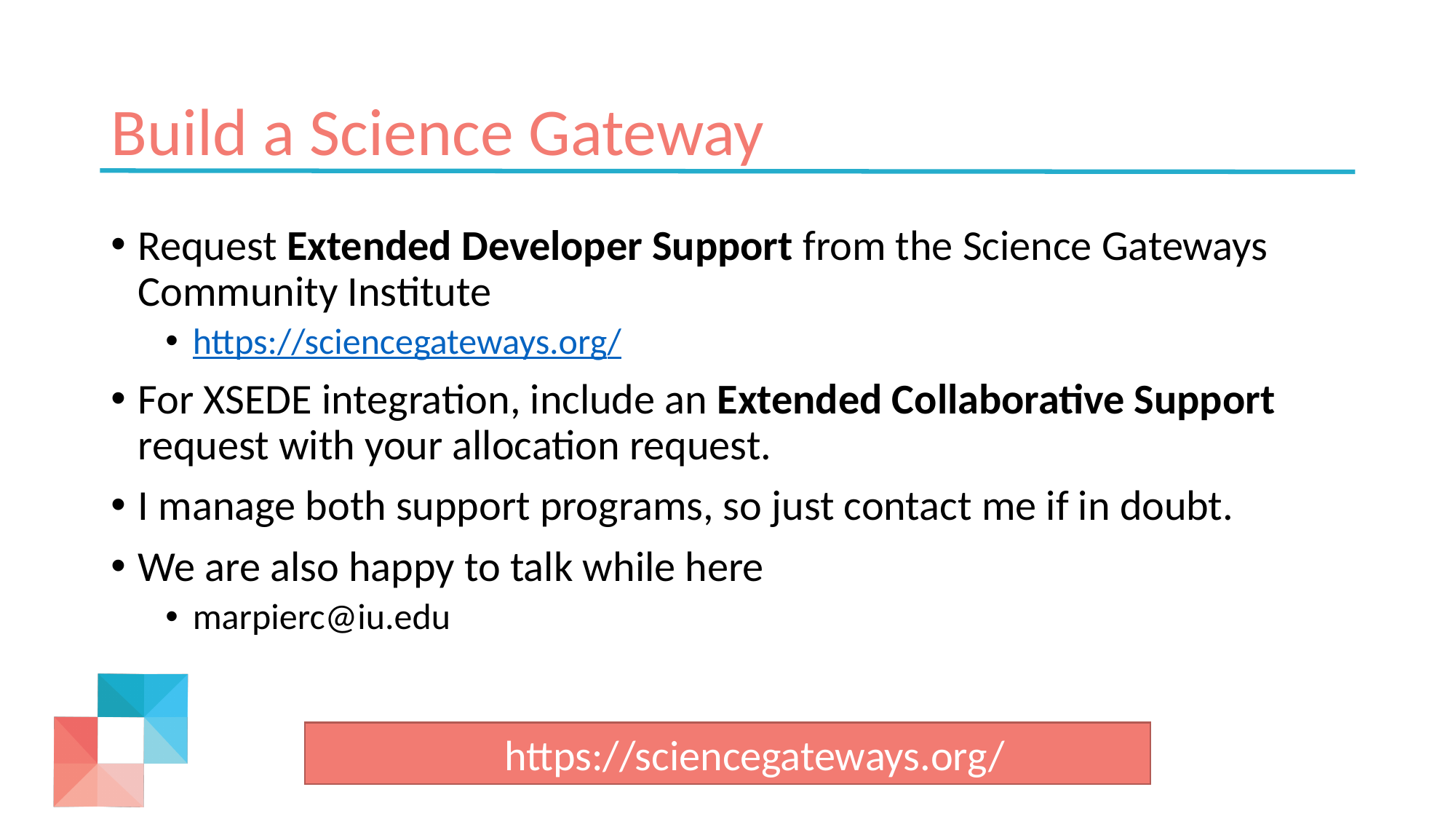

# Build a Science Gateway
Request Extended Developer Support from the Science Gateways Community Institute
https://sciencegateways.org/
For XSEDE integration, include an Extended Collaborative Support request with your allocation request.
I manage both support programs, so just contact me if in doubt.
We are also happy to talk while here
marpierc@iu.edu
https://sciencegateways.org/